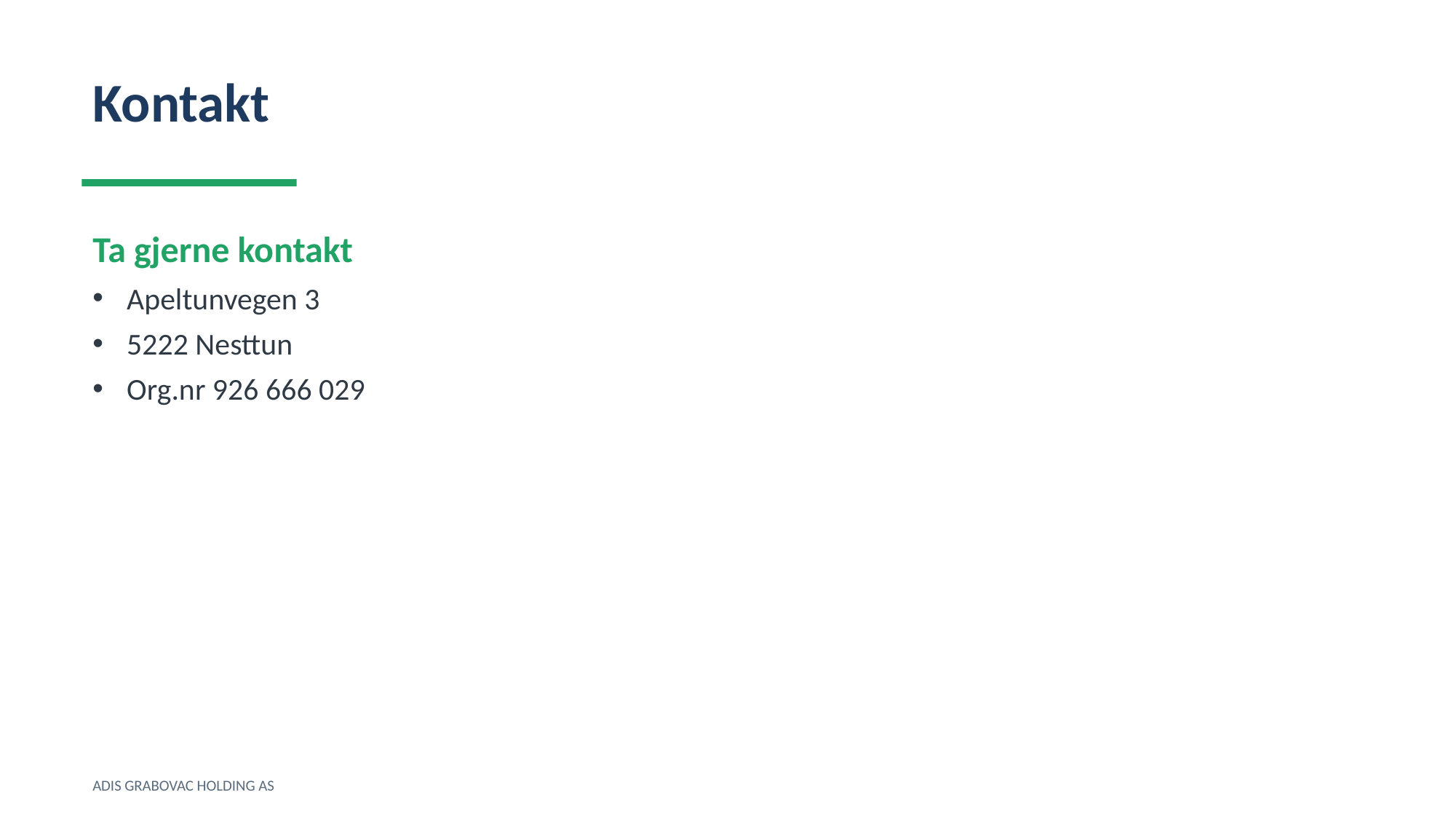

Kontakt

Ta gjerne kontakt
Apeltunvegen 3
5222 Nesttun
Org.nr 926 666 029
ADIS GRABOVAC HOLDING AS